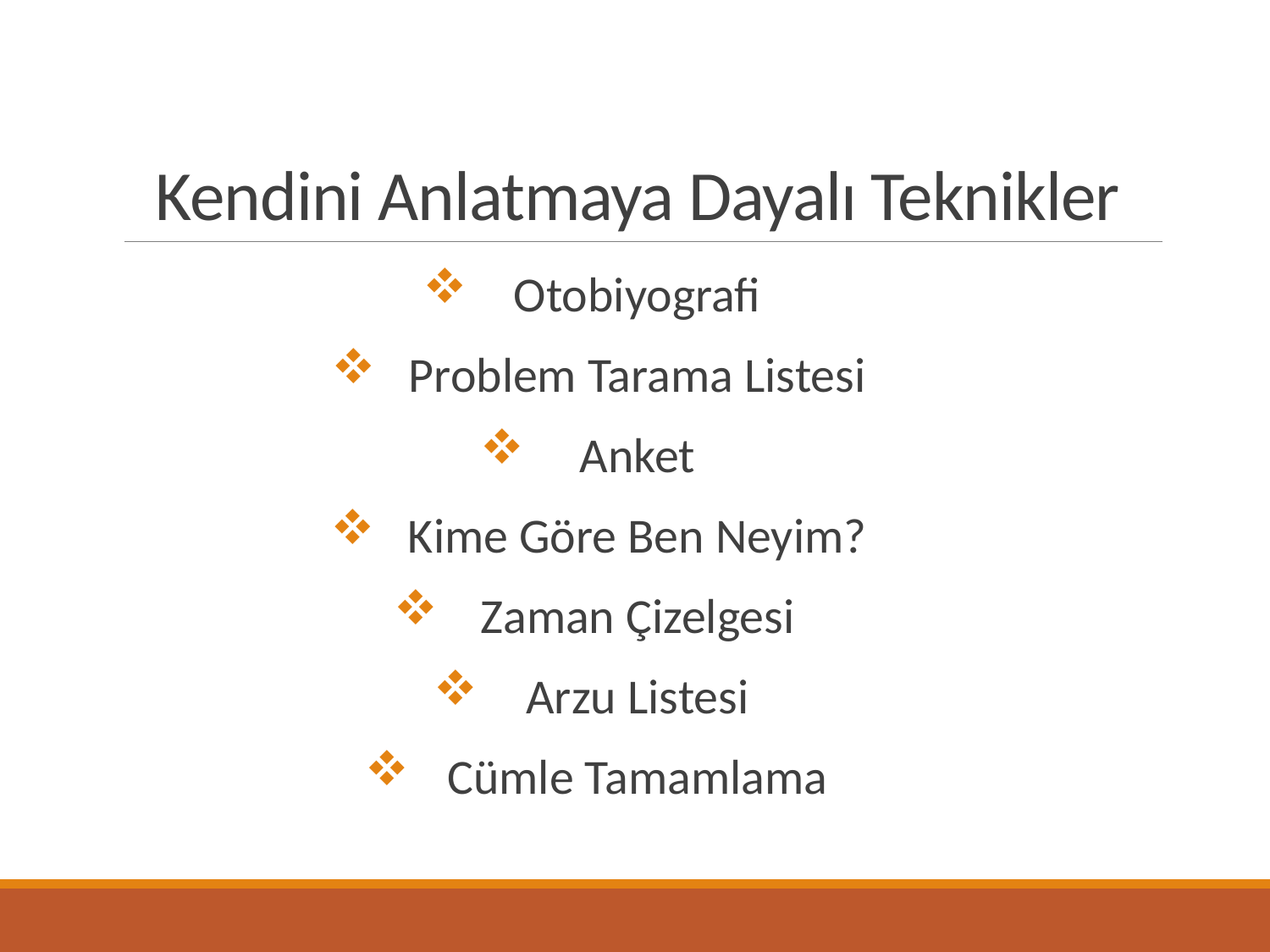

# Kendini Anlatmaya Dayalı Teknikler
Otobiyografi
Problem Tarama Listesi
Anket
Kime Göre Ben Neyim?
Zaman Çizelgesi
Arzu Listesi
Cümle Tamamlama